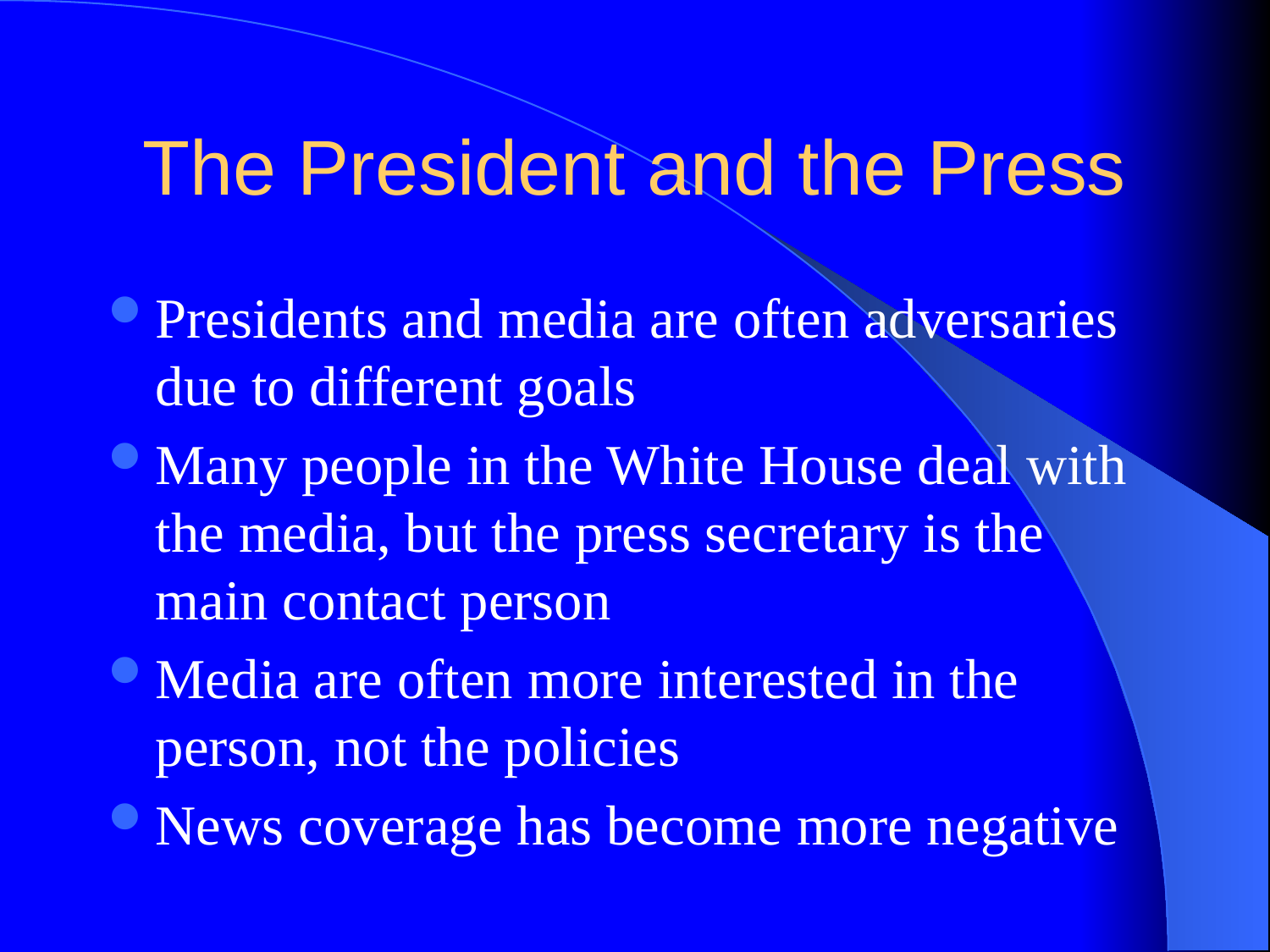

# The President and the Press
Presidents and media are often adversaries due to different goals
Many people in the White House deal with the media, but the press secretary is the main contact person
Media are often more interested in the person, not the policies
News coverage has become more negative